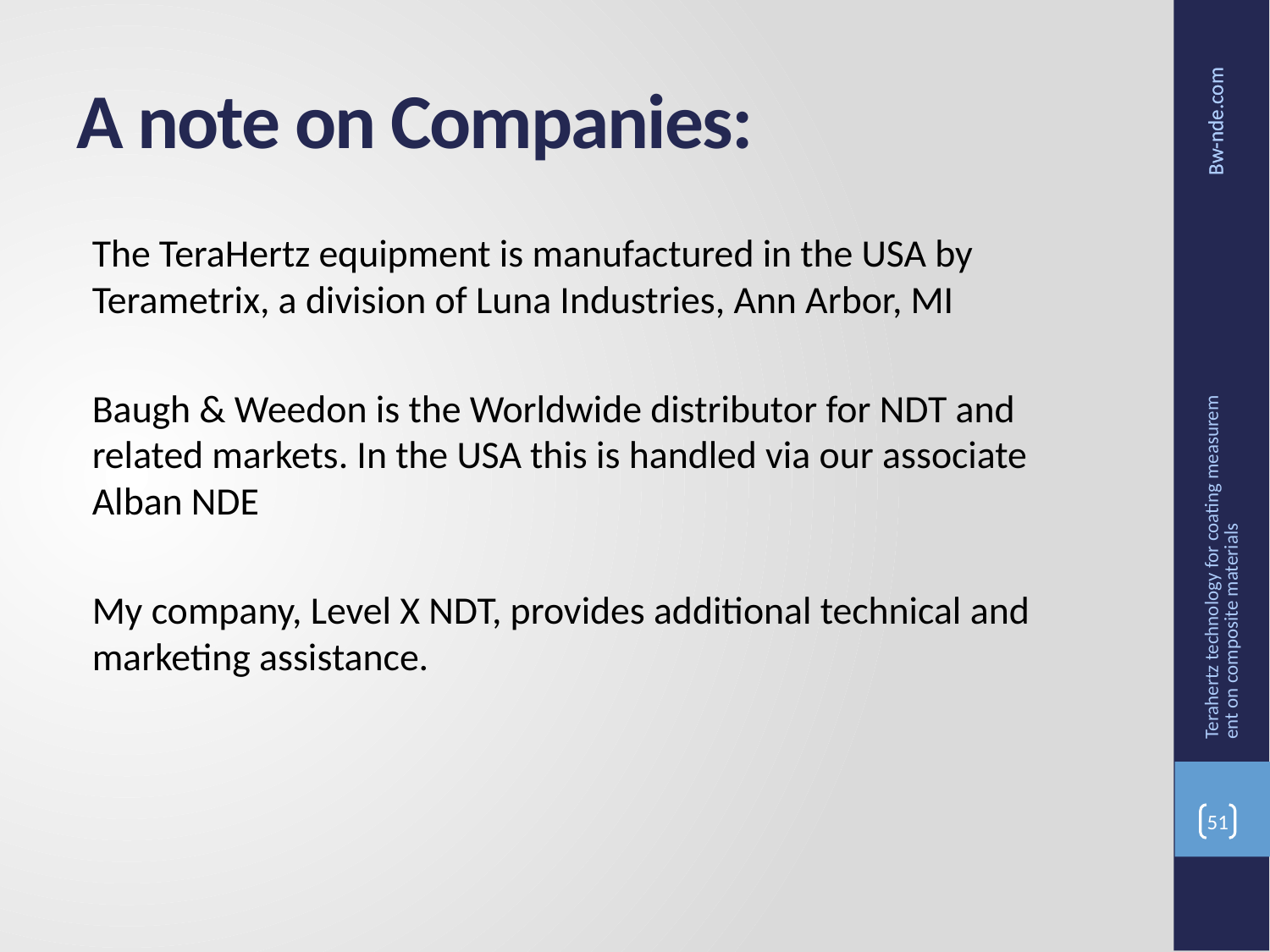

# A note on Companies:
The TeraHertz equipment is manufactured in the USA by
Terametrix, a division of Luna Industries, Ann Arbor, MI

Baugh & Weedon is the Worldwide distributor for NDT and related markets. In the USA this is handled via our associate Alban NDE

My company, Level X NDT, provides additional technical and marketing assistance.

Terahertz technology for coating measurement on composite materials
51